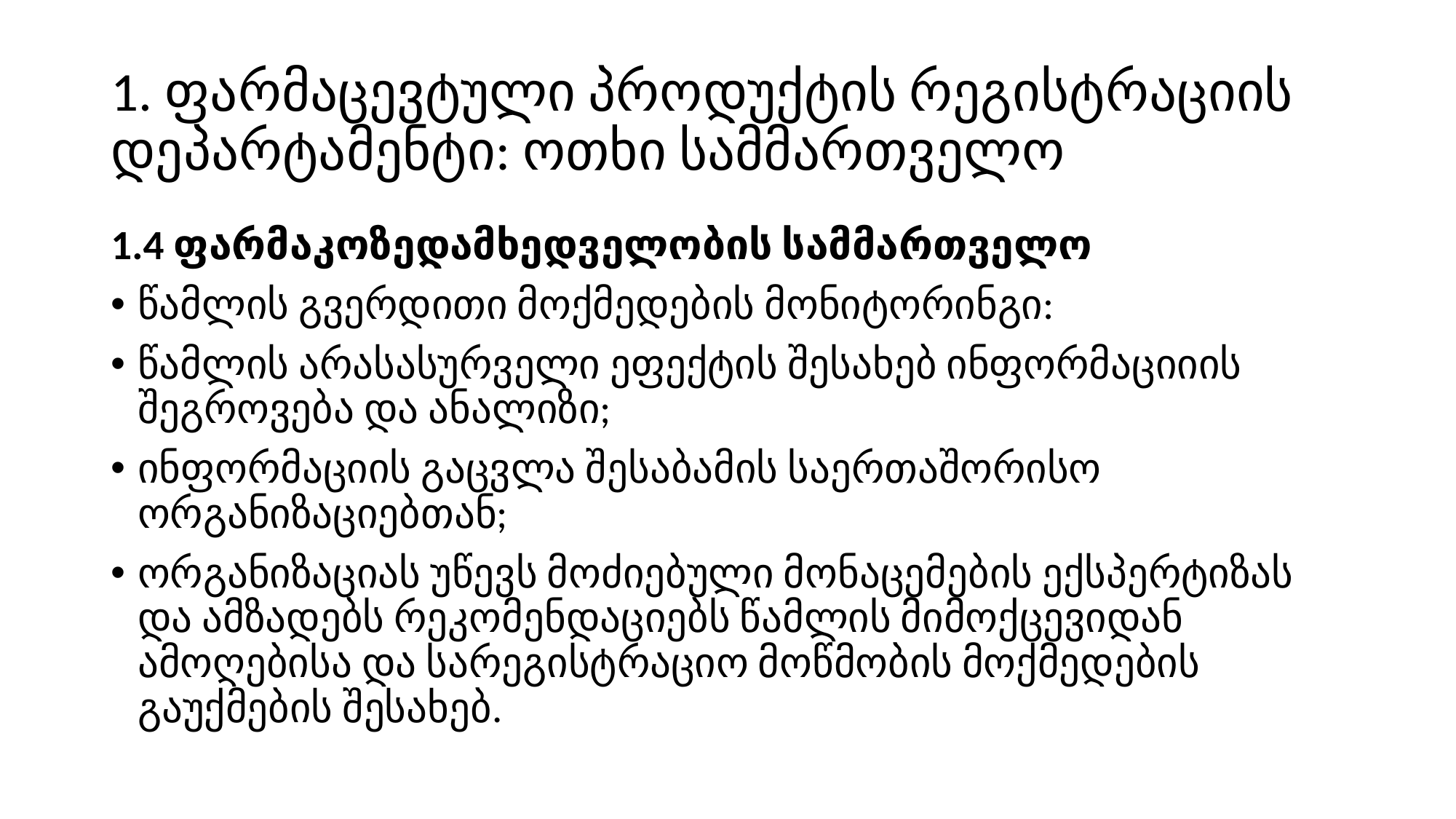

# 1. ფარმაცევტული პროდუქტის რეგისტრაციის დეპარტამენტი: ოთხი სამმართველო
1.4 ფარმაკოზედამხედველობის სამმართველო
წამლის გვერდითი მოქმედების მონიტორინგი:
წამლის არასასურველი ეფექტის შესახებ ინფორმაციიის შეგროვება და ანალიზი;
ინფორმაციის გაცვლა შესაბამის საერთაშორისო ორგანიზაციებთან;
ორგანიზაციას უწევს მოძიებული მონაცემების ექსპერტიზას და ამზადებს რეკომენდაციებს წამლის მიმოქცევიდან ამოღებისა და სარეგისტრაციო მოწმობის მოქმედების გაუქმების შესახებ.